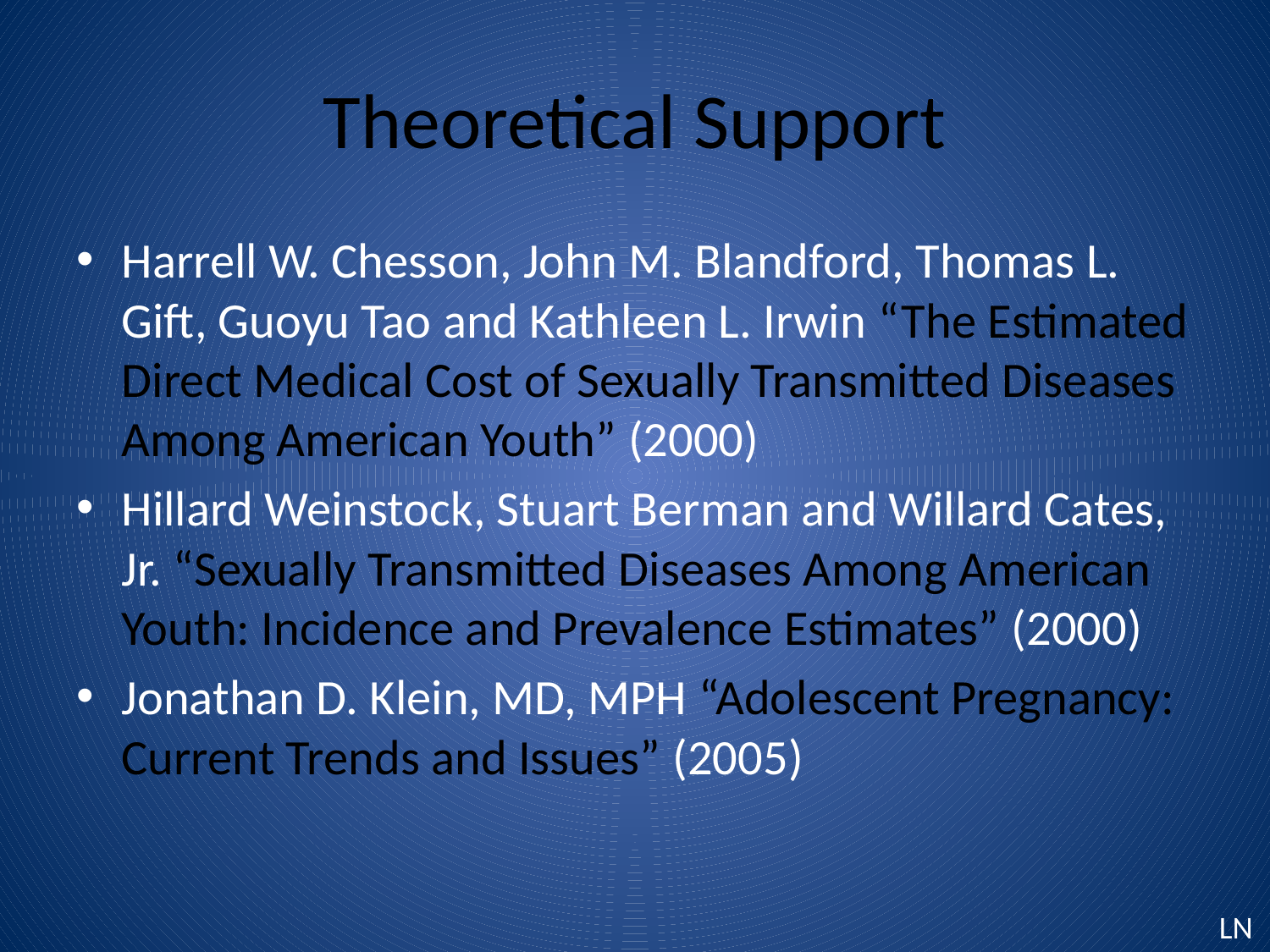

# Theoretical Support
Harrell W. Chesson, John M. Blandford, Thomas L. Gift, Guoyu Tao and Kathleen L. Irwin “The Estimated Direct Medical Cost of Sexually Transmitted Diseases Among American Youth” (2000)
Hillard Weinstock, Stuart Berman and Willard Cates, Jr. “Sexually Transmitted Diseases Among American Youth: Incidence and Prevalence Estimates” (2000)
Jonathan D. Klein, MD, MPH “Adolescent Pregnancy: Current Trends and Issues” (2005)

LN